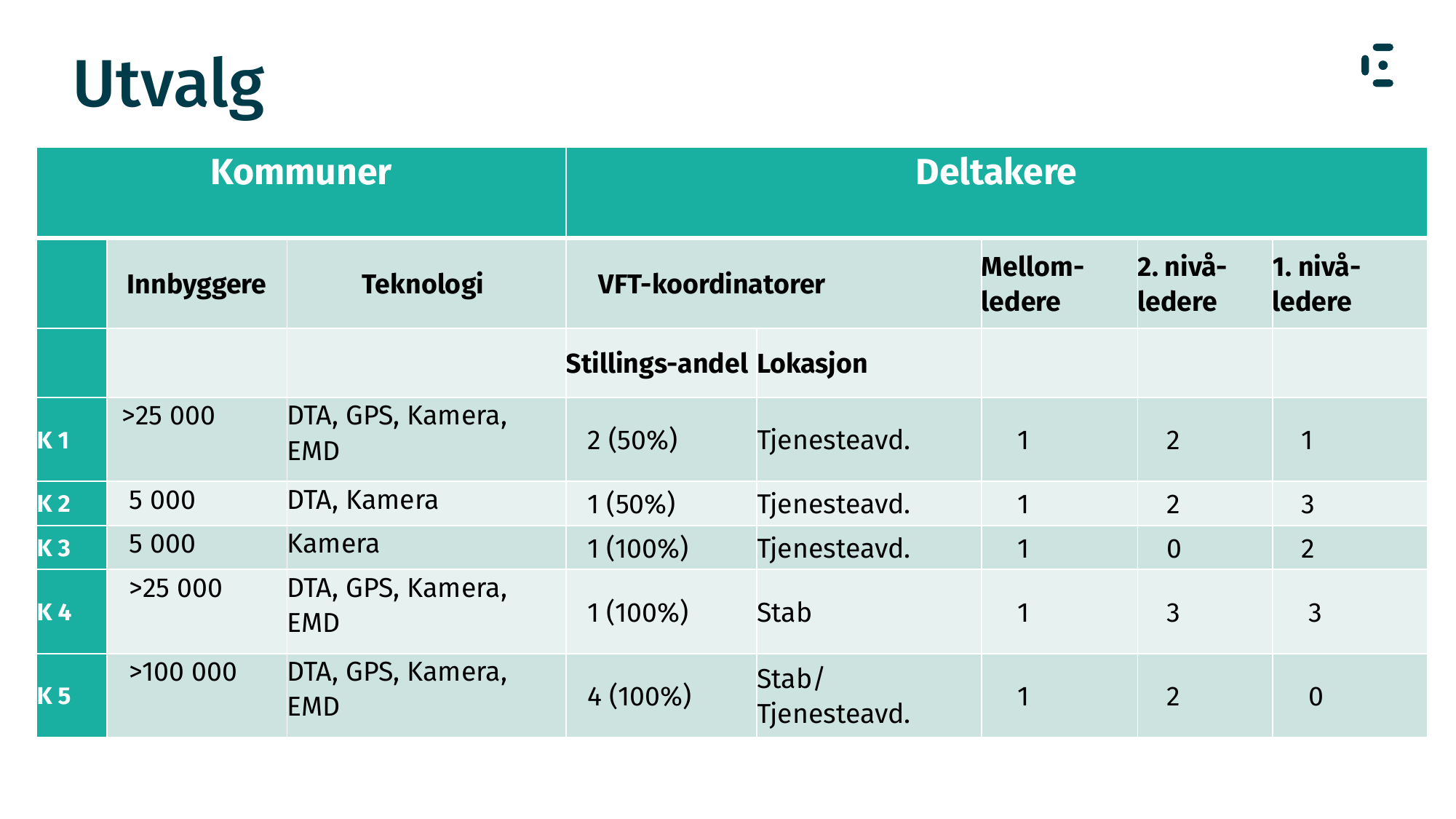

# Utvalg
| Kommuner |  |  | Deltakere |  |  |  |  |
| --- | --- | --- | --- | --- | --- | --- | --- |
|  | Innbyggere | Teknologi | VFT-koordinatorer |  | Mellom-ledere | 2. nivå-ledere | 1. nivå- ledere |
|  |  |  | Stillings-andel | Lokasjon |  |  |  |
| K 1 | >25 000 | DTA, GPS, Kamera, EMD | 2 (50%) | Tjenesteavd. | 1 | 2 | 1 |
| K 2 | 5 000 | DTA, Kamera | 1 (50%) | Tjenesteavd. | 1 | 2 | 3 |
| K 3 | 5 000 | Kamera | 1 (100%) | Tjenesteavd. | 1 | 0 | 2 |
| K 4 | >25 000 | DTA, GPS, Kamera, EMD | 1 (100%) | Stab | 1 | 3 | 3 |
| K 5 | >100 000 | DTA, GPS, Kamera, EMD | 4 (100%) | Stab/ Tjenesteavd. | 1 | 2 | 0 |